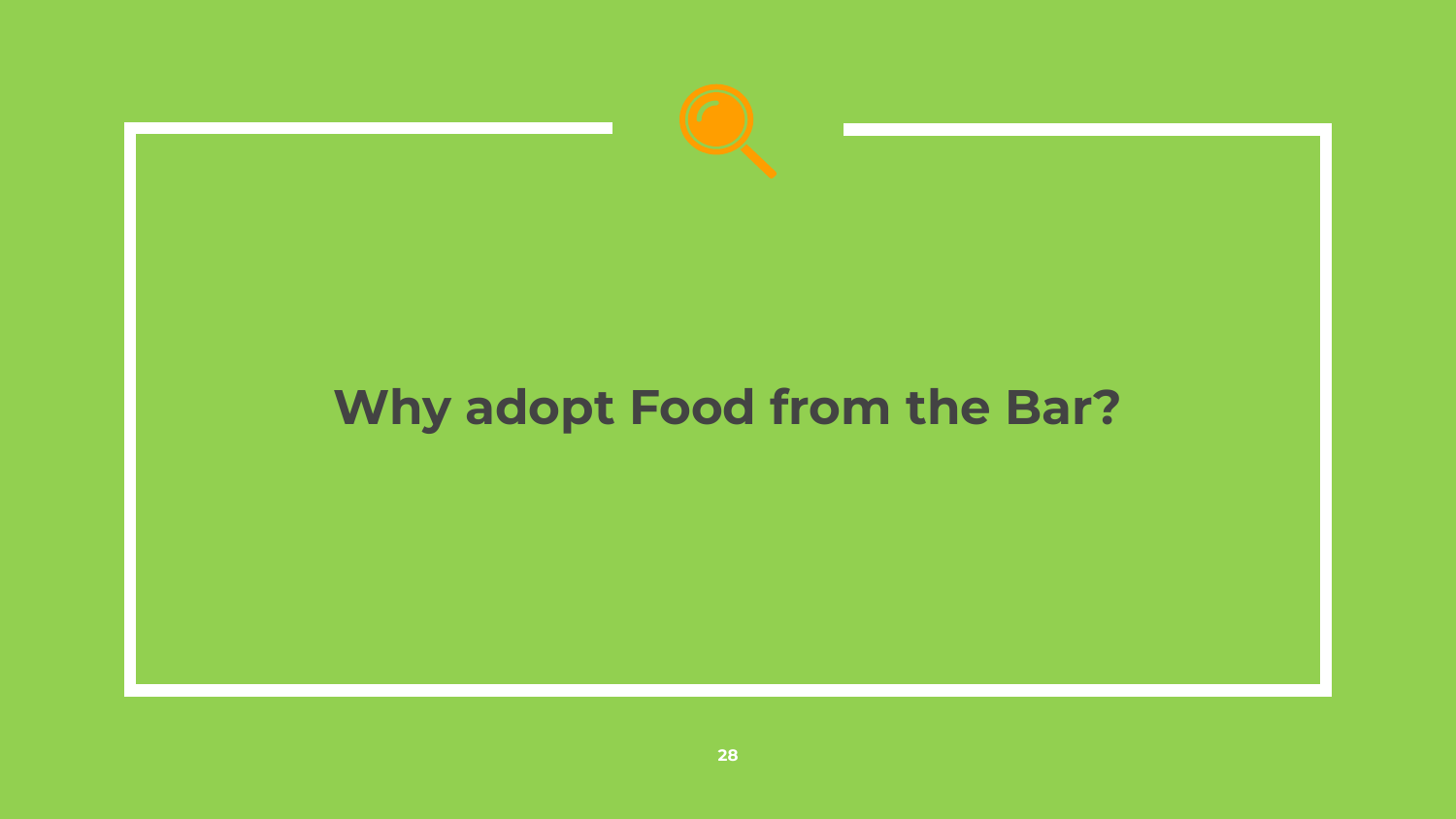

# Why adopt Food from the Bar?
28